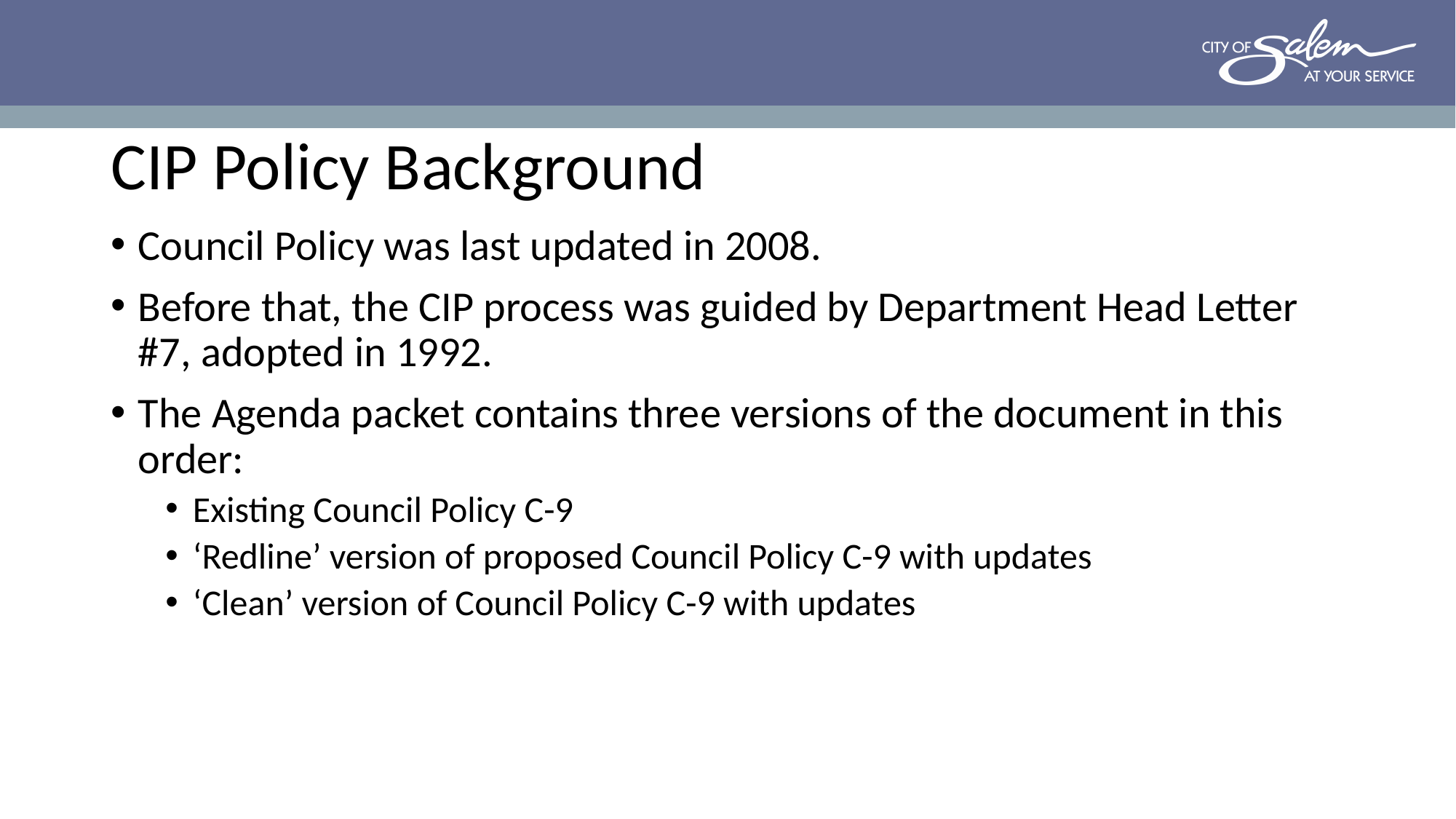

# CIP Policy Background
Council Policy was last updated in 2008.
Before that, the CIP process was guided by Department Head Letter #7, adopted in 1992.
The Agenda packet contains three versions of the document in this order:
Existing Council Policy C-9
‘Redline’ version of proposed Council Policy C-9 with updates
‘Clean’ version of Council Policy C-9 with updates